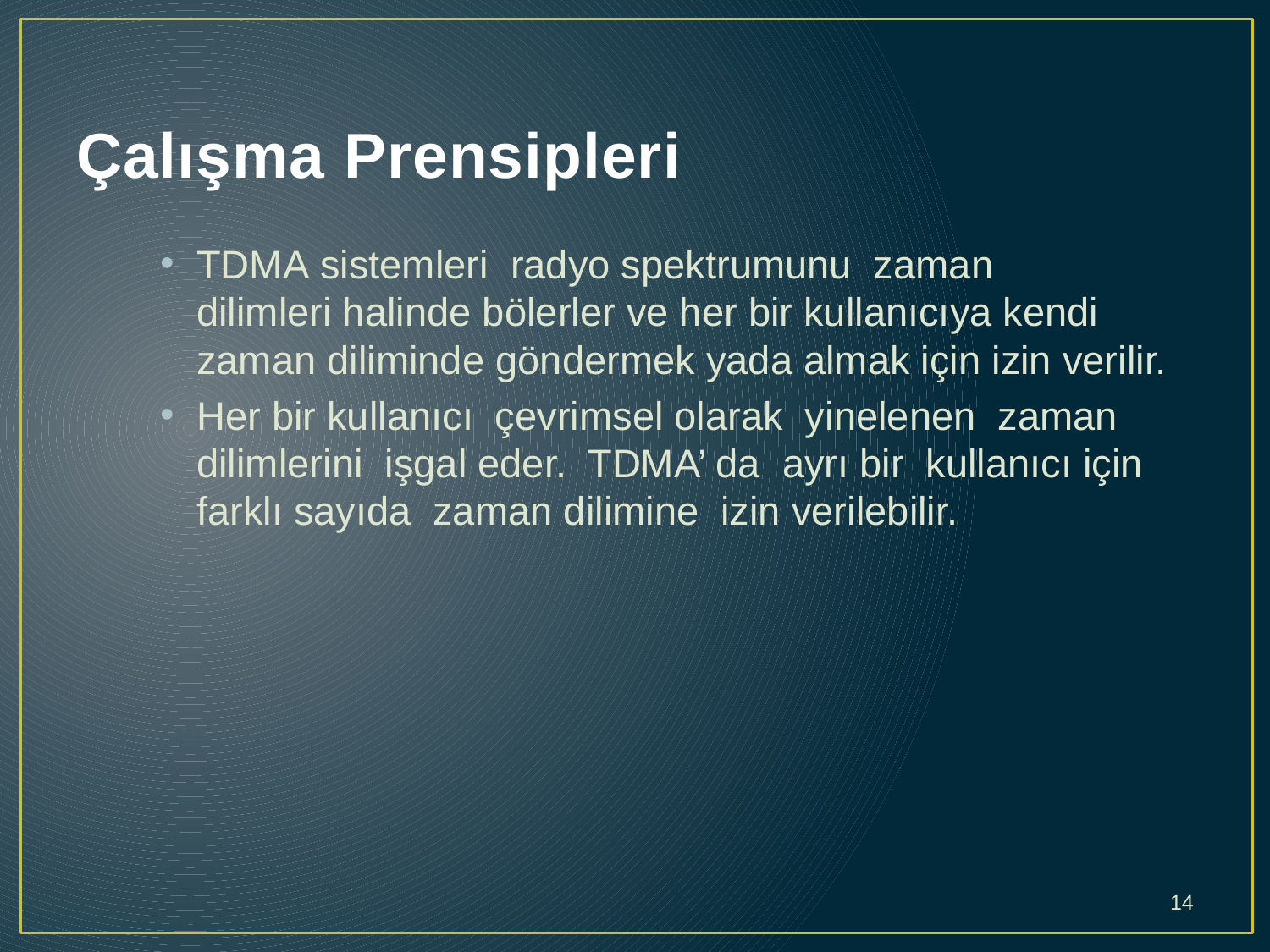

# Çalışma Prensipleri
TDMA sistemleri  radyo spektrumunu  zaman dilimleri halinde bölerler ve her bir kullanıcıya kendi zaman diliminde göndermek yada almak için izin verilir.
Her bir kullanıcı  çevrimsel olarak  yinelenen  zaman  dilimlerini  işgal eder.  TDMA’ da  ayrı bir  kullanıcı için  farklı sayıda  zaman dilimine  izin verilebilir.
14